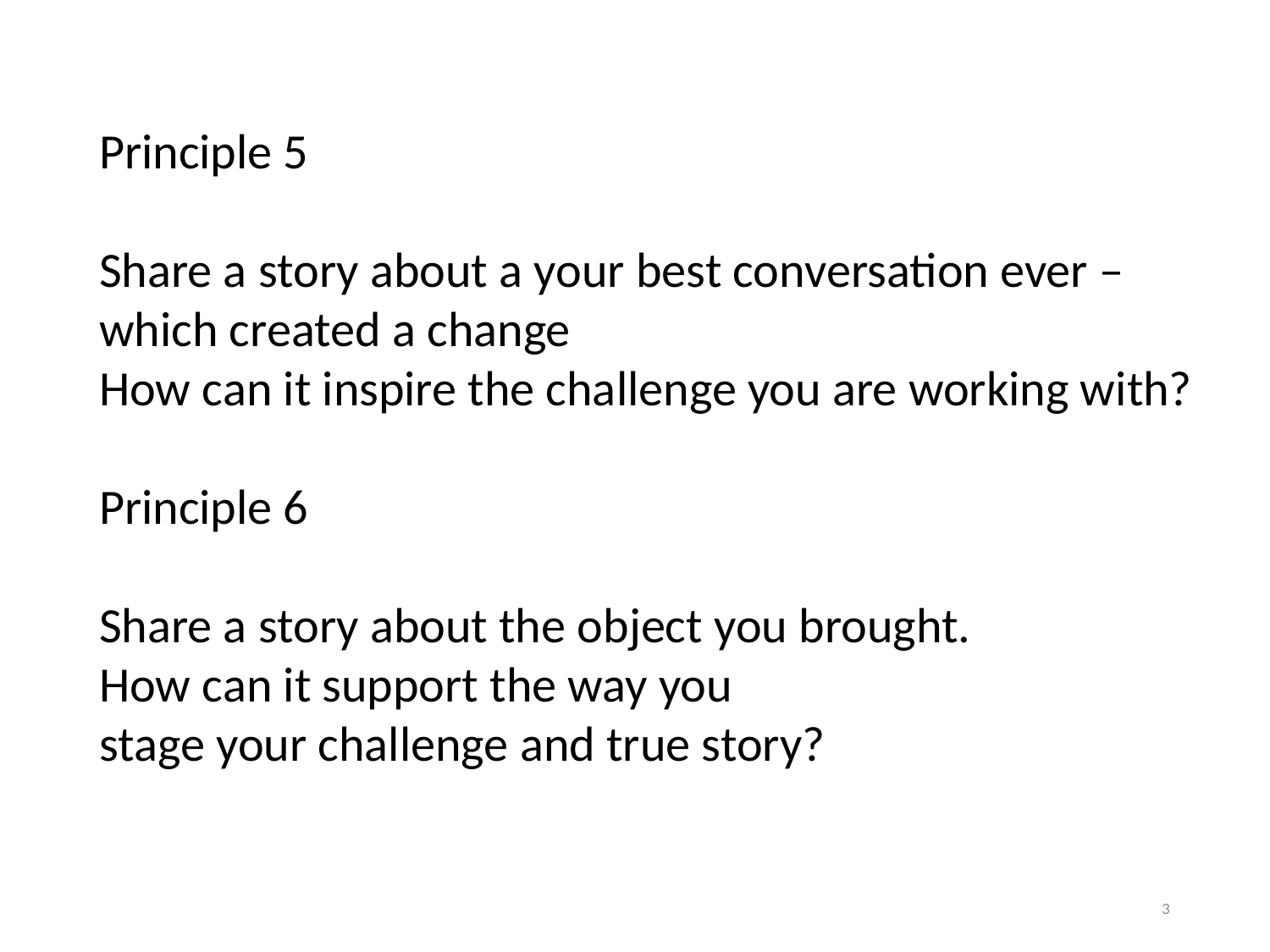

Principle 5

Share a story about a your best conversation ever –
which created a change
How can it inspire the challenge you are working with?

Principle 6

Share a story about the object you brought.
How can it support the way you
stage your challenge and true story?

3